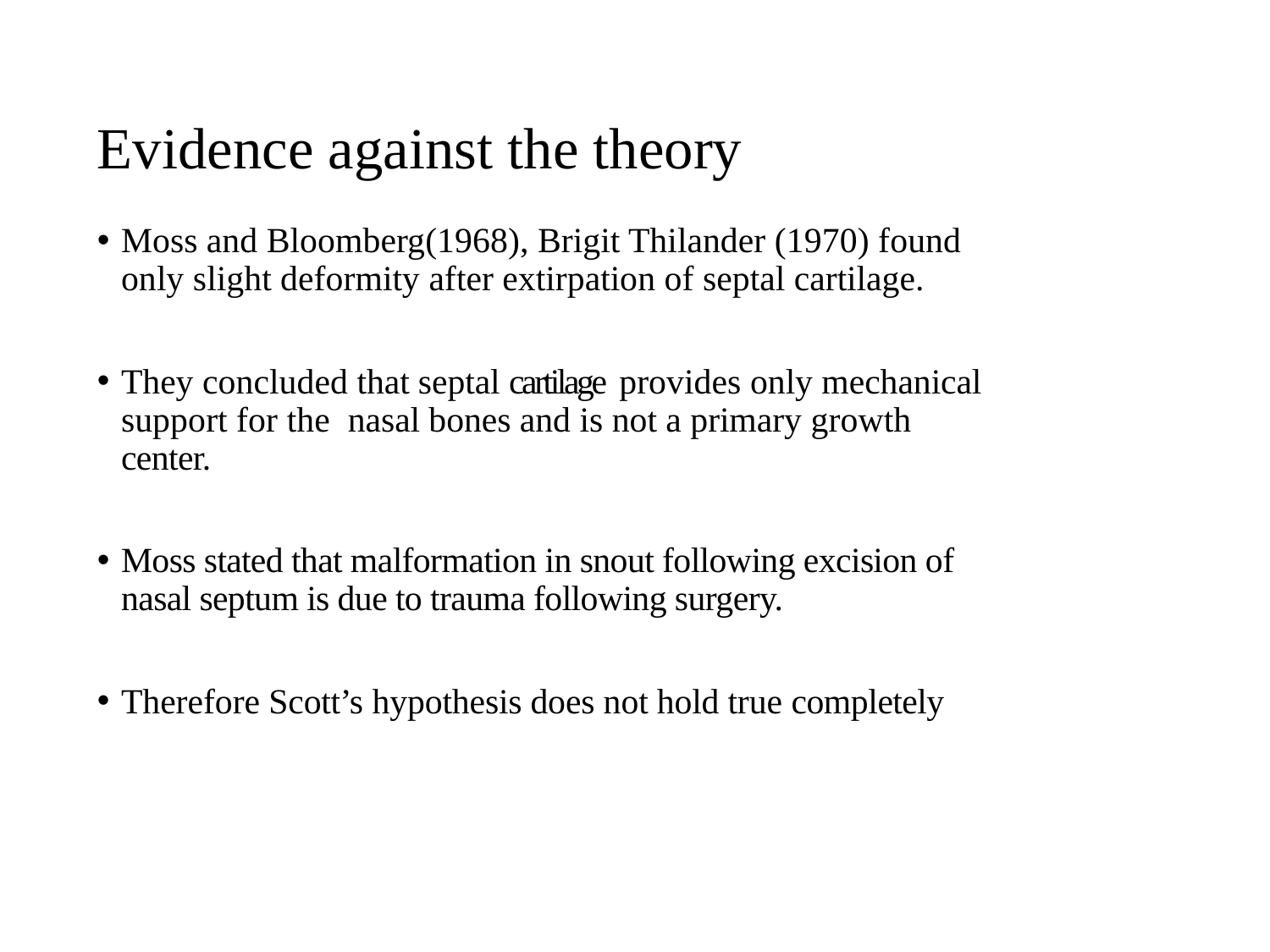

# Evidence against the theory
Moss and Bloomberg(1968), Brigit Thilander (1970) found only slight deformity after extirpation of septal cartilage.

They concluded that septal cartilage  provides only mechanical support for the  nasal bones and is not a primary growth  center.

Moss stated that malformation in snout following excision of nasal septum is due to trauma following surgery.

Therefore Scott’s hypothesis does not hold true completely